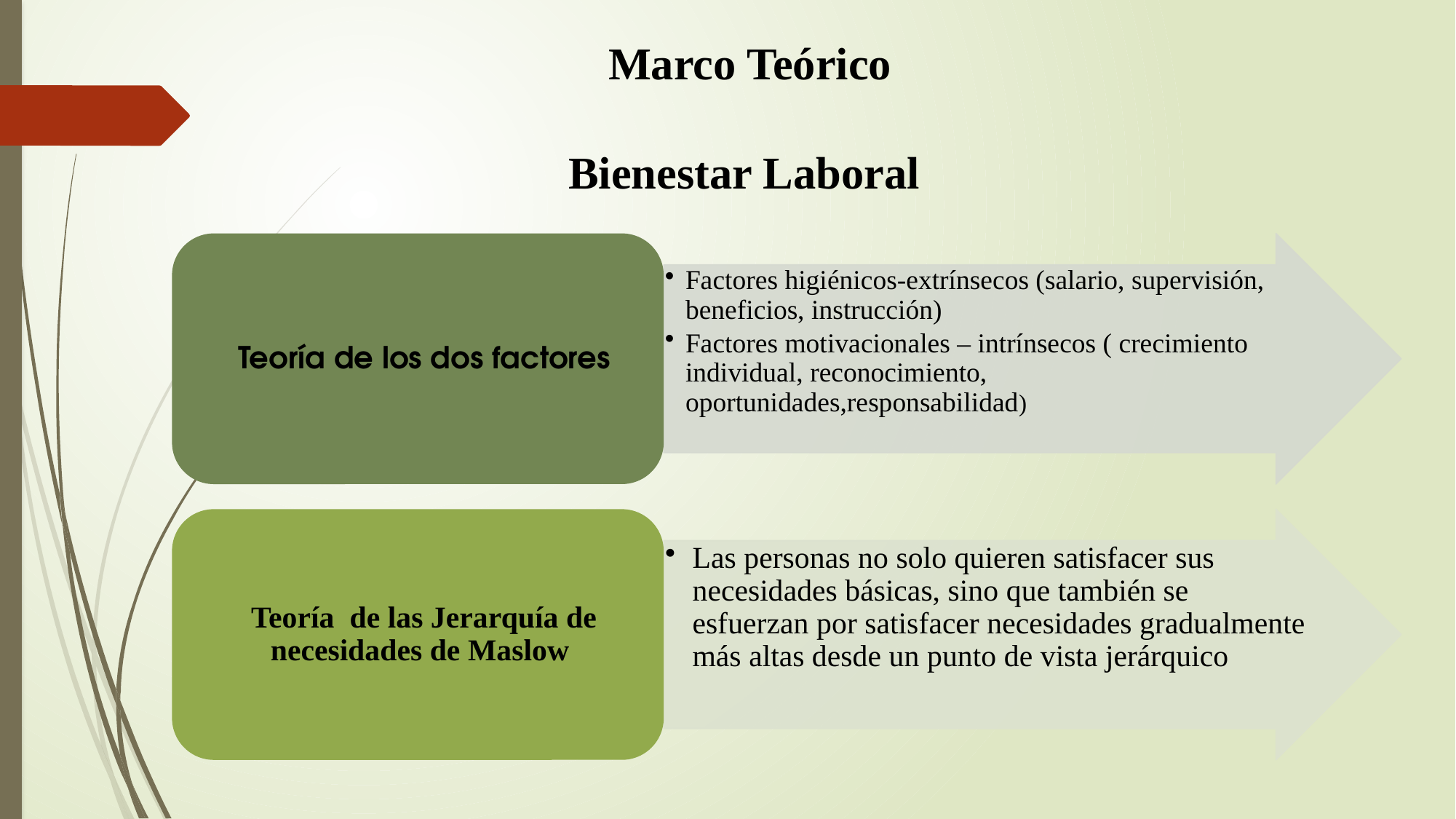

Marco Teórico

Bienestar Laboral
Factores higiénicos-extrínsecos (salario, supervisión, beneficios, instrucción)
Factores motivacionales – intrínsecos ( crecimiento individual, reconocimiento, oportunidades,responsabilidad)
Teoría de los dos factores
Las personas no solo quieren satisfacer sus necesidades básicas, sino que también se esfuerzan por satisfacer necesidades gradualmente más altas desde un punto de vista jerárquico
Teoría  de las Jerarquía de necesidades de Maslow